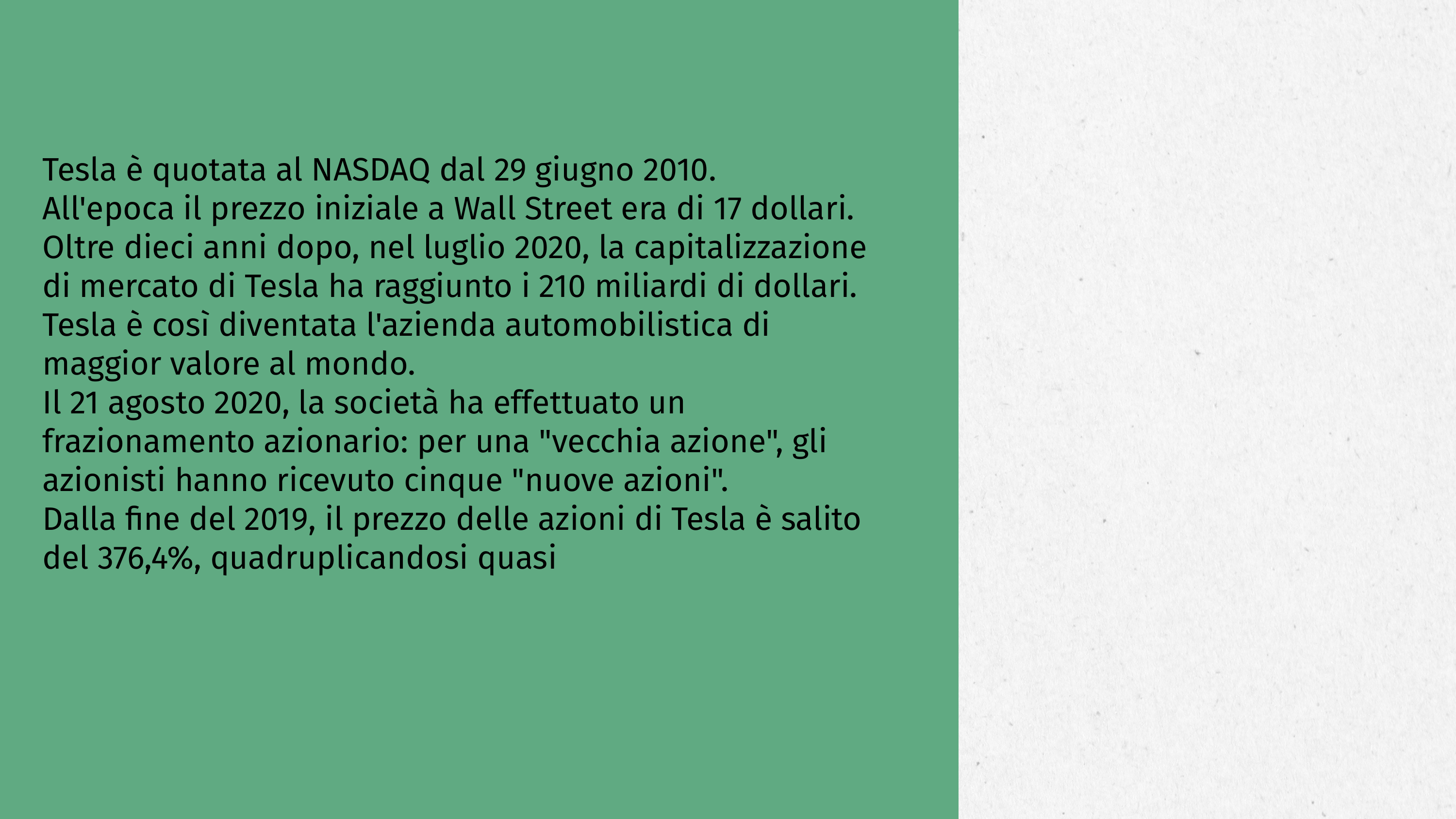

Tesla è quotata al NASDAQ dal 29 giugno 2010.
All'epoca il prezzo iniziale a Wall Street era di 17 dollari.
Oltre dieci anni dopo, nel luglio 2020, la capitalizzazione di mercato di Tesla ha raggiunto i 210 miliardi di dollari.
Tesla è così diventata l'azienda automobilistica di maggior valore al mondo.
Il 21 agosto 2020, la società ha effettuato un frazionamento azionario: per una "vecchia azione", gli azionisti hanno ricevuto cinque "nuove azioni".
Dalla fine del 2019, il prezzo delle azioni di Tesla è salito del 376,4%, quadruplicandosi quasi